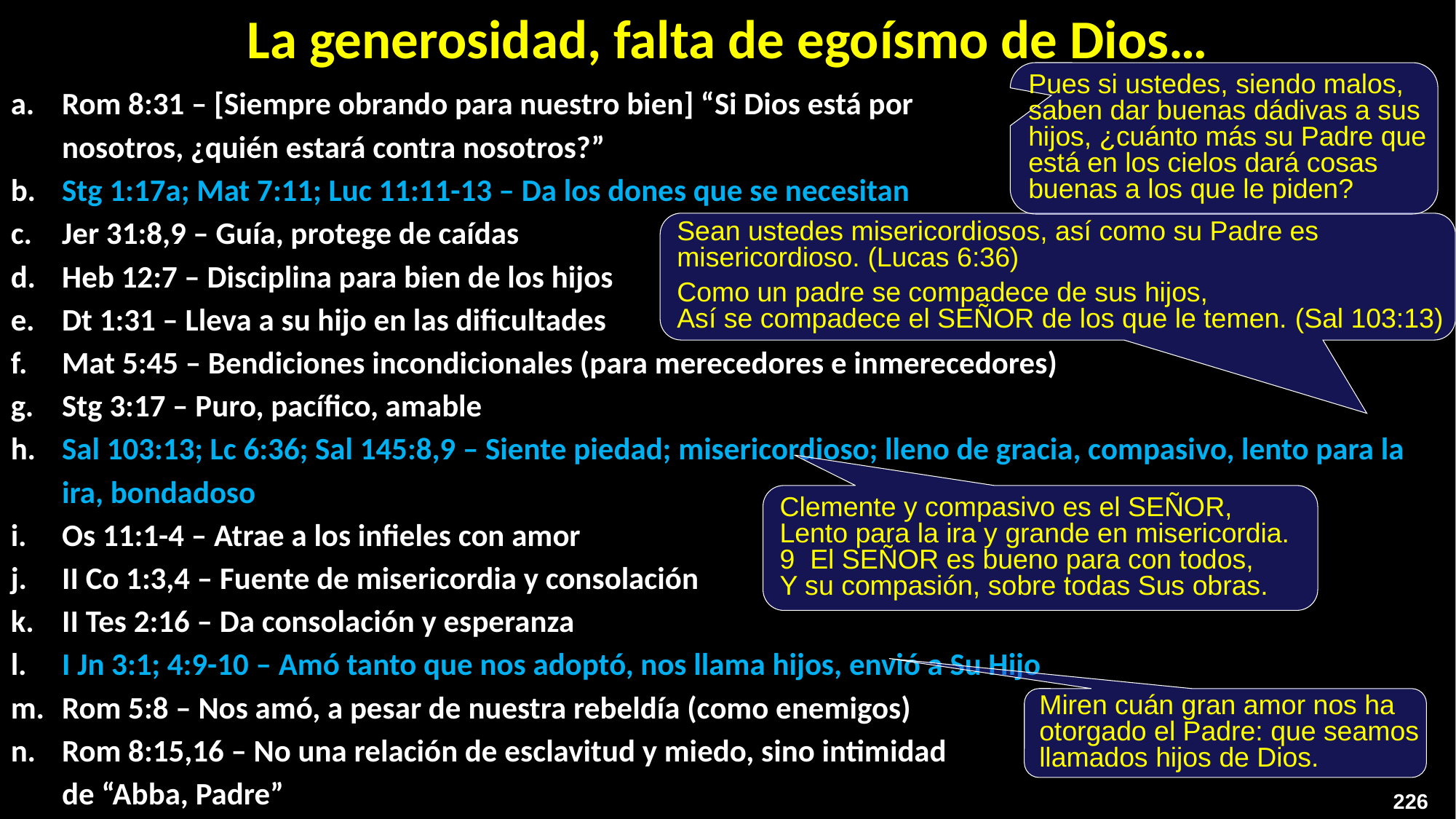

La generosidad, falta de egoísmo de Dios…
Pues si ustedes, siendo malos, saben dar buenas dádivas a sus hijos, ¿cuánto más su Padre que está en los cielos dará cosas buenas a los que le piden?
Rom 8:31 – [Siempre obrando para nuestro bien] “Si Dios está por
nosotros, ¿quién estará contra nosotros?”
Stg 1:17a; Mat 7:11; Luc 11:11-13 – Da los dones que se necesitan
Jer 31:8,9 – Guía, protege de caídas
Heb 12:7 – Disciplina para bien de los hijos
Dt 1:31 – Lleva a su hijo en las dificultades
Mat 5:45 – Bendiciones incondicionales (para merecedores e inmerecedores)
Stg 3:17 – Puro, pacífico, amable
Sal 103:13; Lc 6:36; Sal 145:8,9 – Siente piedad; misericordioso; lleno de gracia, compasivo, lento para la ira, bondadoso
Os 11:1-4 – Atrae a los infieles con amor
II Co 1:3,4 – Fuente de misericordia y consolación
II Tes 2:16 – Da consolación y esperanza
I Jn 3:1; 4:9-10 – Amó tanto que nos adoptó, nos llama hijos, envió a Su Hijo
Rom 5:8 – Nos amó, a pesar de nuestra rebeldía (como enemigos)
Rom 8:15,16 – No una relación de esclavitud y miedo, sino intimidad
de “Abba, Padre”
Sean ustedes misericordiosos, así como su Padre es misericordioso. (Lucas 6:36)
Como un padre se compadece de sus hijos,
Así se compadece el SEÑOR de los que le temen. (Sal 103:13)
Clemente y compasivo es el SEÑOR,
Lento para la ira y grande en misericordia.
9  El SEÑOR es bueno para con todos,
Y su compasión, sobre todas Sus obras.
Miren cuán gran amor nos ha otorgado el Padre: que seamos llamados hijos de Dios.
226